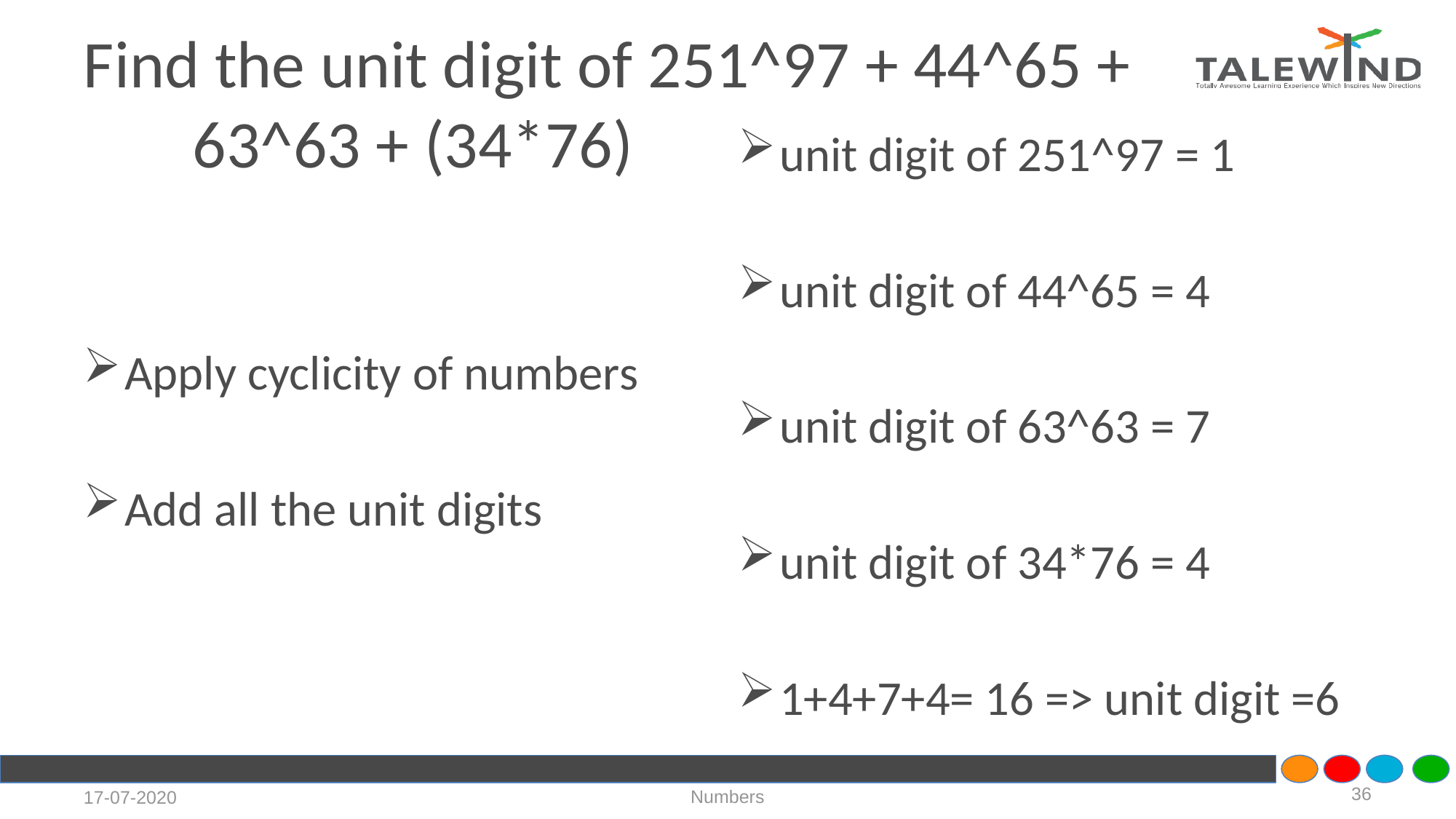

# Find the unit digit of 251^97 + 44^65 + 63^63 + (34*76)
unit digit of 251^97 = 1

unit digit of 44^65 = 4

unit digit of 63^63 = 7

unit digit of 34*76 = 4

1+4+7+4= 16 => unit digit =6

Apply cyclicity of numbers

Add all the unit digits
36
Numbers
17-07-2020